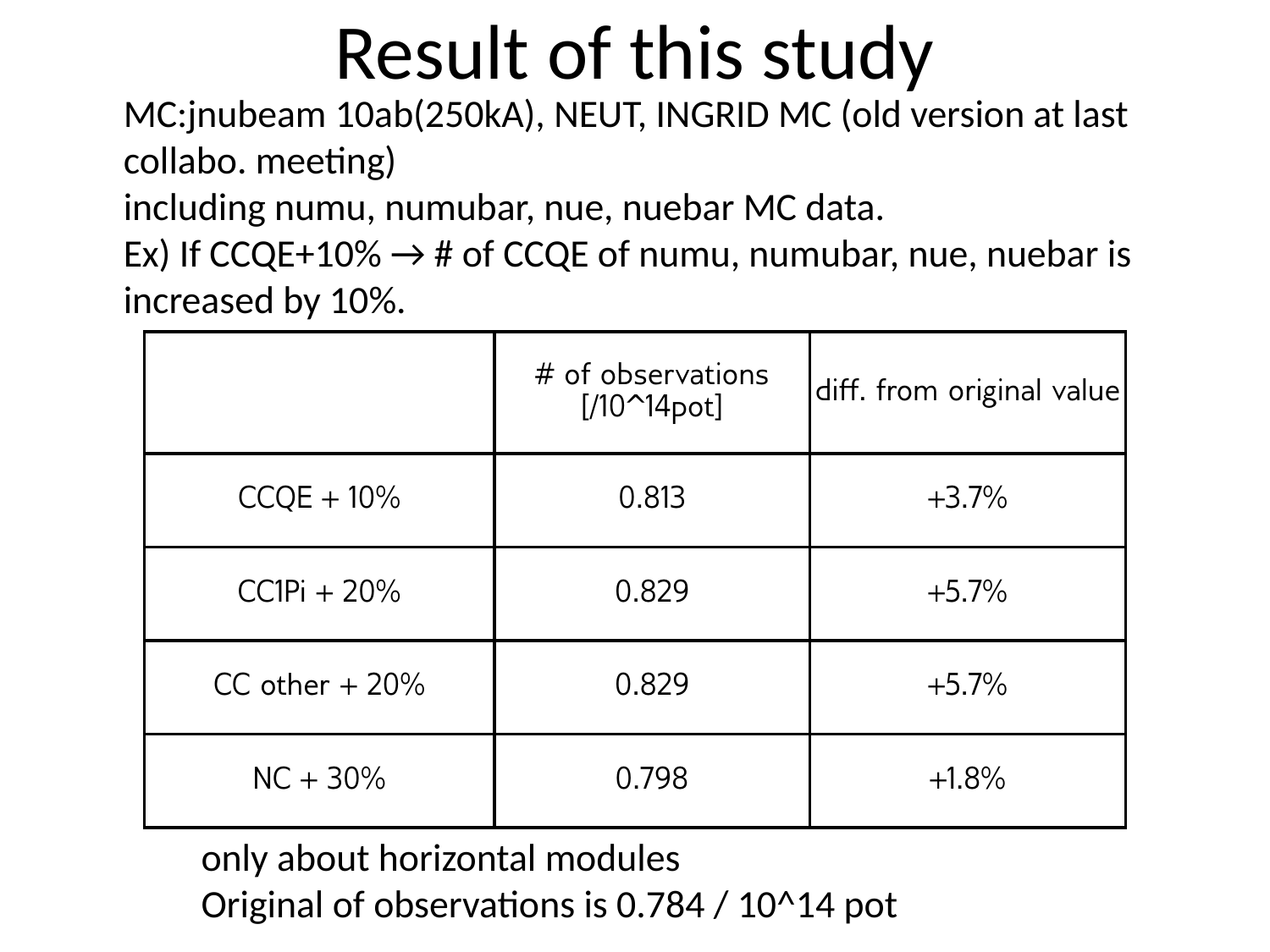

# Result of this study
MC:jnubeam 10ab(250kA), NEUT, INGRID MC (old version at last collabo. meeting)
including numu, numubar, nue, nuebar MC data.
Ex) If CCQE+10% → # of CCQE of numu, numubar, nue, nuebar is increased by 10%.
|  | # of observations [/10^14pot] | diff. from original value |
| --- | --- | --- |
| CCQE + 10% | 0.813 | +3.7% |
| CC1Pi + 20% | 0.829 | +5.7% |
| CC other + 20% | 0.829 | +5.7% |
| NC + 30% | 0.798 | +1.8% |
only about horizontal modules
Original of observations is 0.784 / 10^14 pot